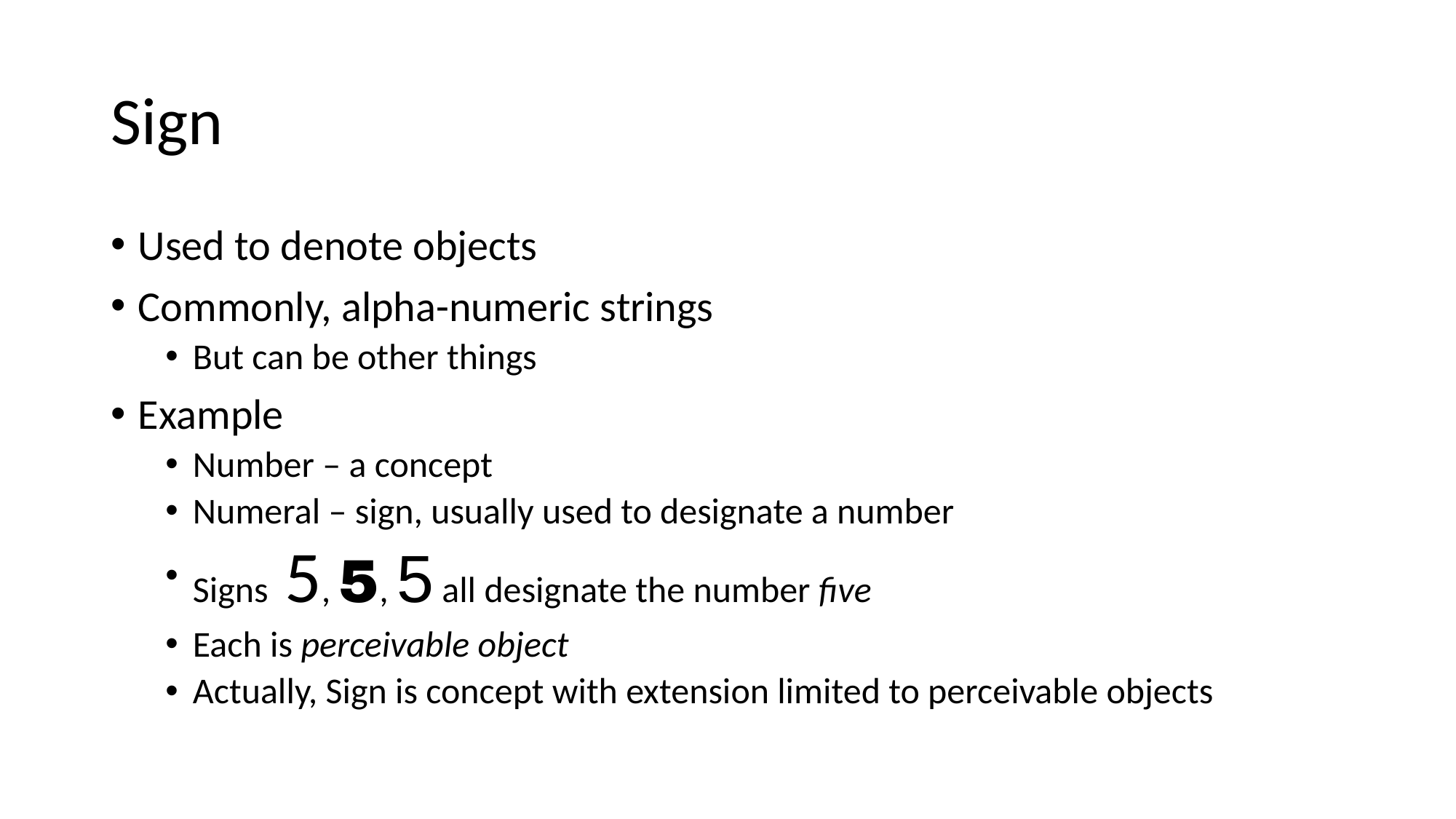

# Sign
Used to denote objects
Commonly, alpha-numeric strings
But can be other things
Example
Number – a concept
Numeral – sign, usually used to designate a number
Signs 5, 5, 5 all designate the number five
Each is perceivable object
Actually, Sign is concept with extension limited to perceivable objects